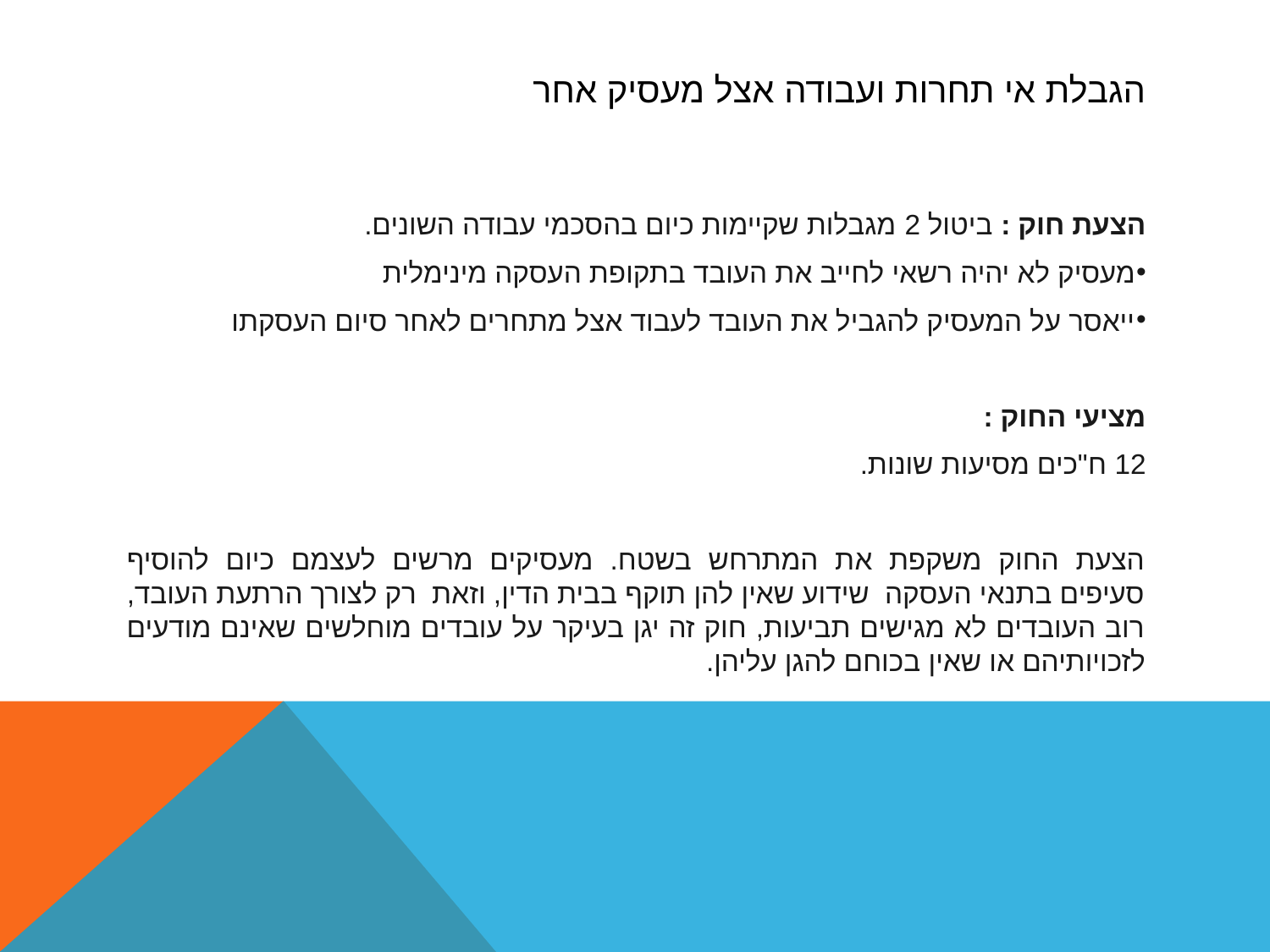

# הגבלת אי תחרות ועבודה אצל מעסיק אחר

הצעת חוק : ביטול 2 מגבלות שקיימות כיום בהסכמי עבודה השונים.
מעסיק לא יהיה רשאי לחייב את העובד בתקופת העסקה מינימלית
ייאסר על המעסיק להגביל את העובד לעבוד אצל מתחרים לאחר סיום העסקתו

מציעי החוק :
12 ח"כים מסיעות שונות.

הצעת החוק משקפת את המתרחש בשטח. מעסיקים מרשים לעצמם כיום להוסיף סעיפים בתנאי העסקה  שידוע שאין להן תוקף בבית הדין, וזאת  רק לצורך הרתעת העובד, רוב העובדים לא מגישים תביעות, חוק זה יגן בעיקר על עובדים מוחלשים שאינם מודעים לזכויותיהם או שאין בכוחם להגן עליהן.